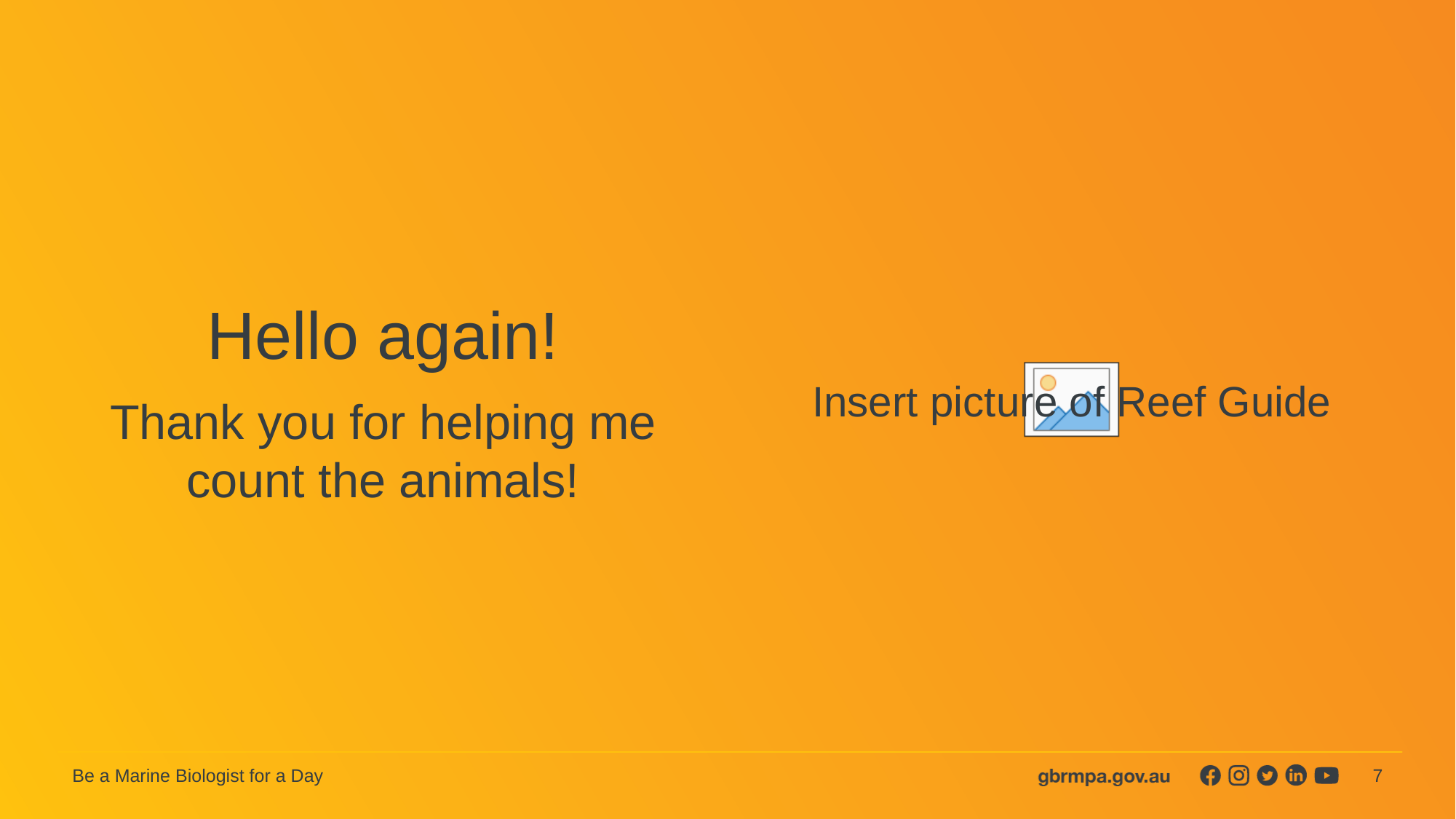

Hello again!
Thank you for helping me count the animals!
7